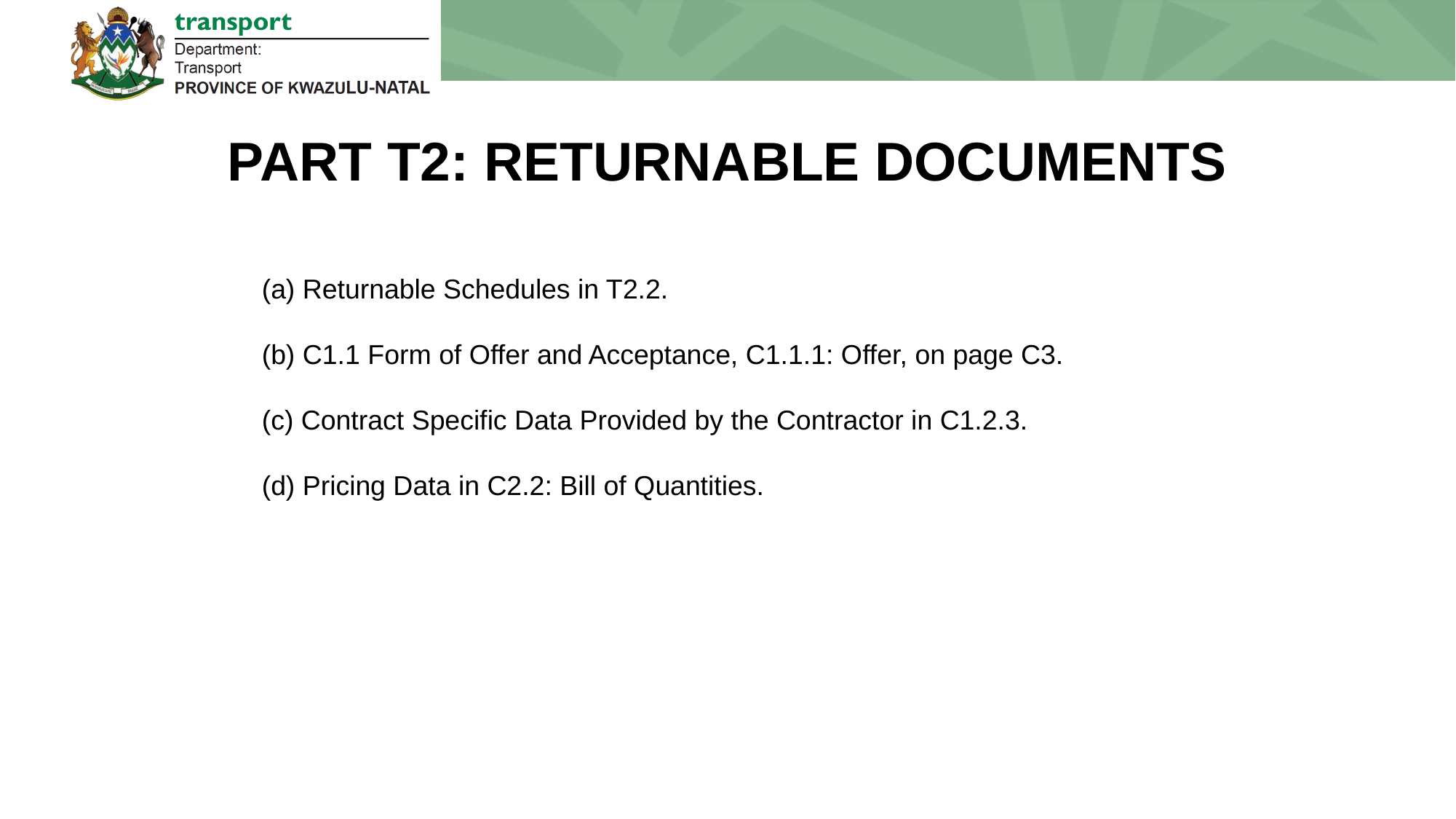

PART T2: RETURNABLE DOCUMENTS

(a) Returnable Schedules in T2.2.

(b) C1.1 Form of Offer and Acceptance, C1.1.1: Offer, on page C3.

(c) Contract Specific Data Provided by the Contractor in C1.2.3.

(d) Pricing Data in C2.2: Bill of Quantities.